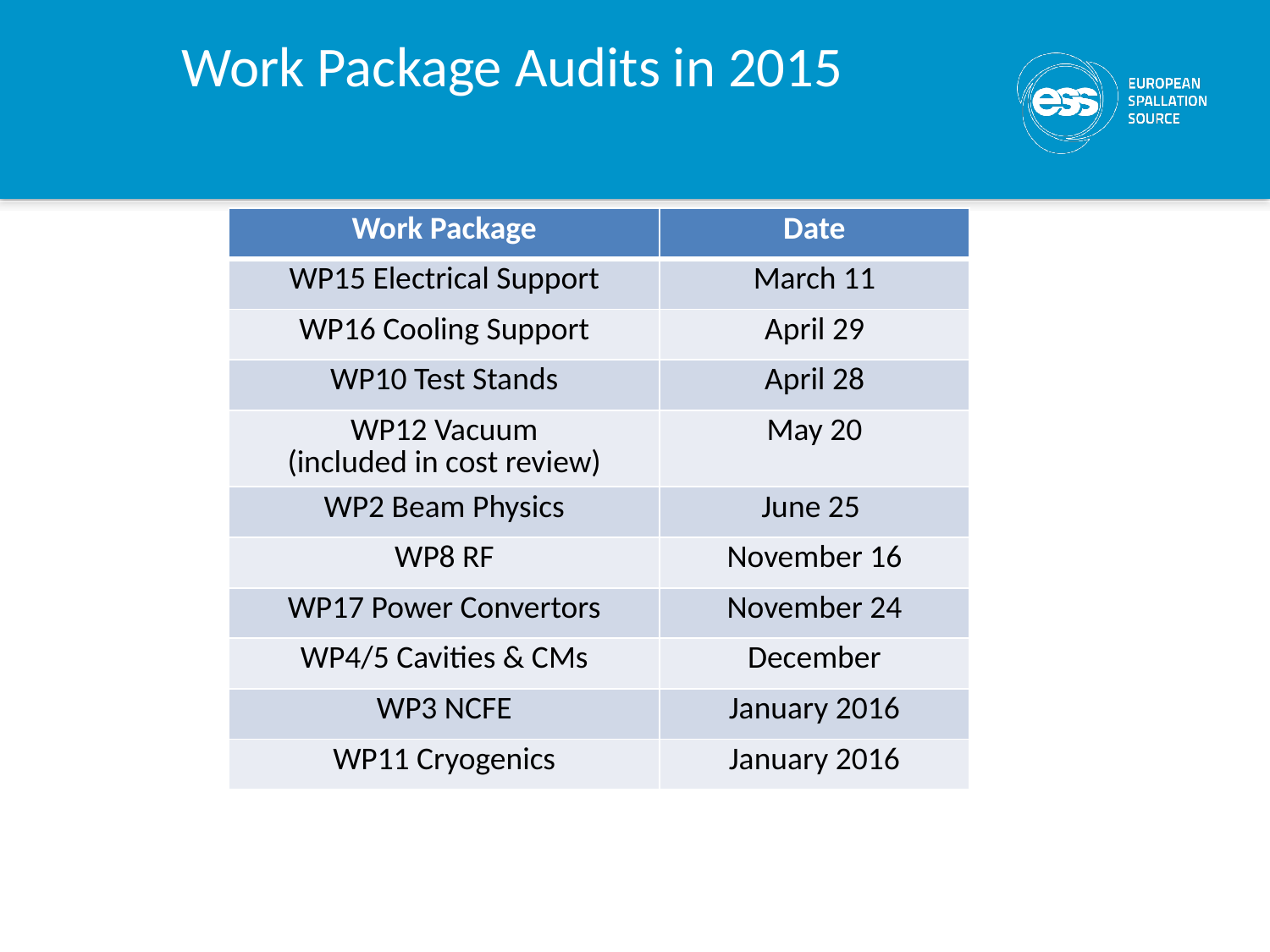

Work Package Audits in 2015

| Work Package | Date |
| --- | --- |
| WP15 Electrical Support | March 11 |
| WP16 Cooling Support | April 29 |
| WP10 Test Stands | April 28 |
| WP12 Vacuum (included in cost review) | May 20 |
| WP2 Beam Physics | June 25 |
| WP8 RF | November 16 |
| WP17 Power Convertors | November 24 |
| WP4/5 Cavities & CMs | December |
| WP3 NCFE | January 2016 |
| WP11 Cryogenics | January 2016 |